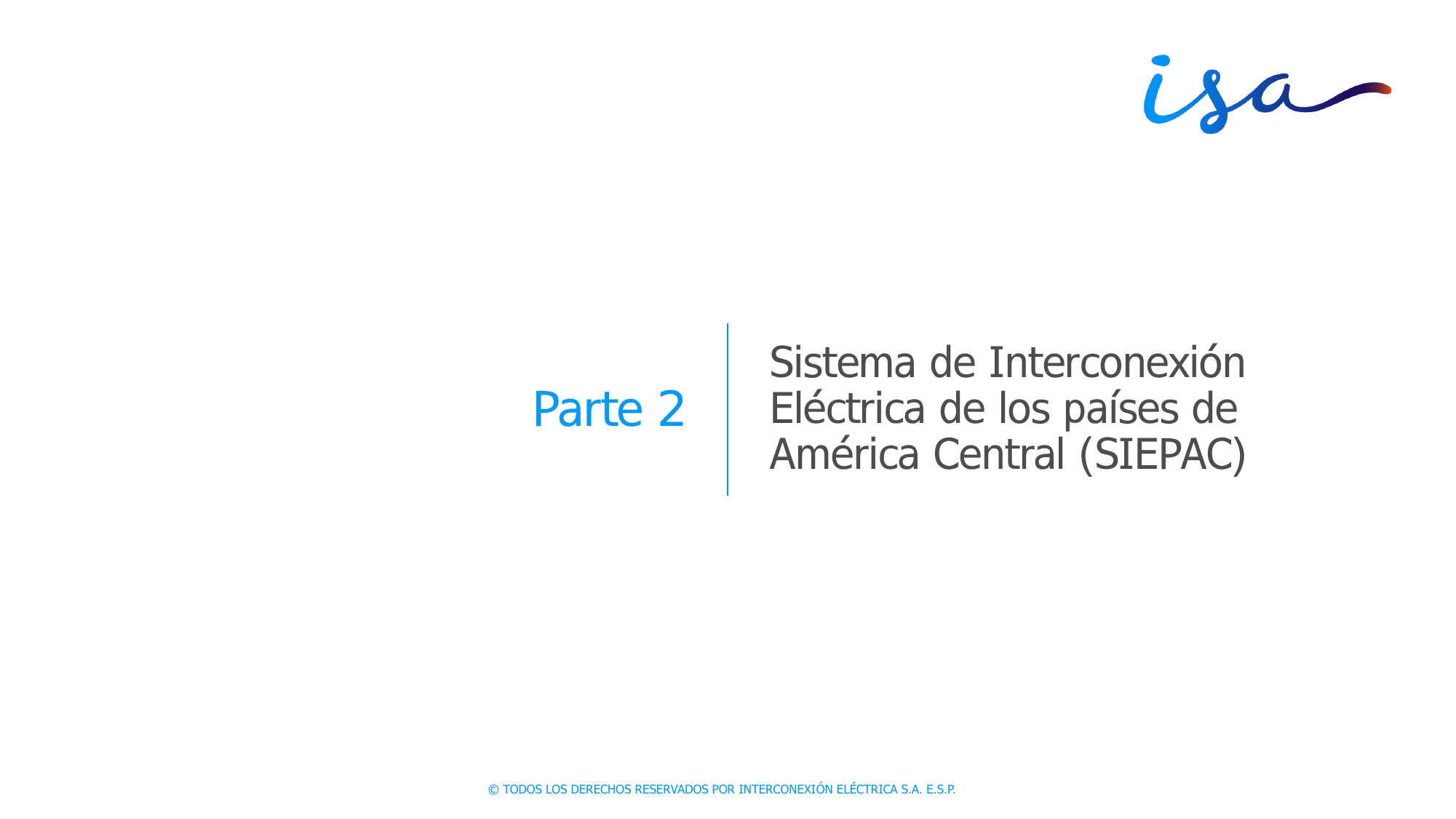

# Parte 2
Sistema de Interconexión Eléctrica de los países de América Central (SIEPAC)